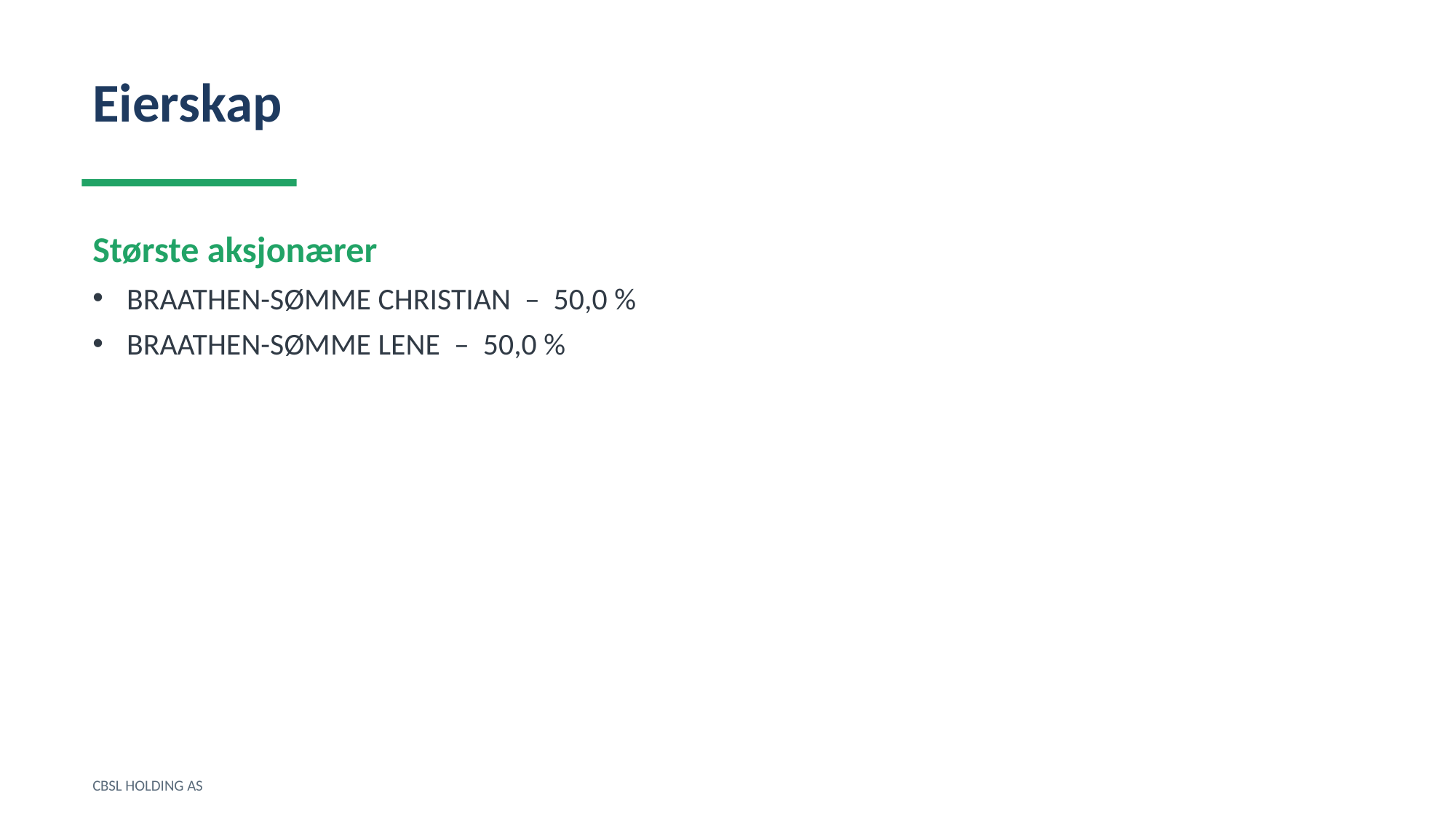

Eierskap

Største aksjonærer
BRAATHEN-SØMME CHRISTIAN  –  50,0 %
BRAATHEN-SØMME LENE  –  50,0 %
CBSL HOLDING AS